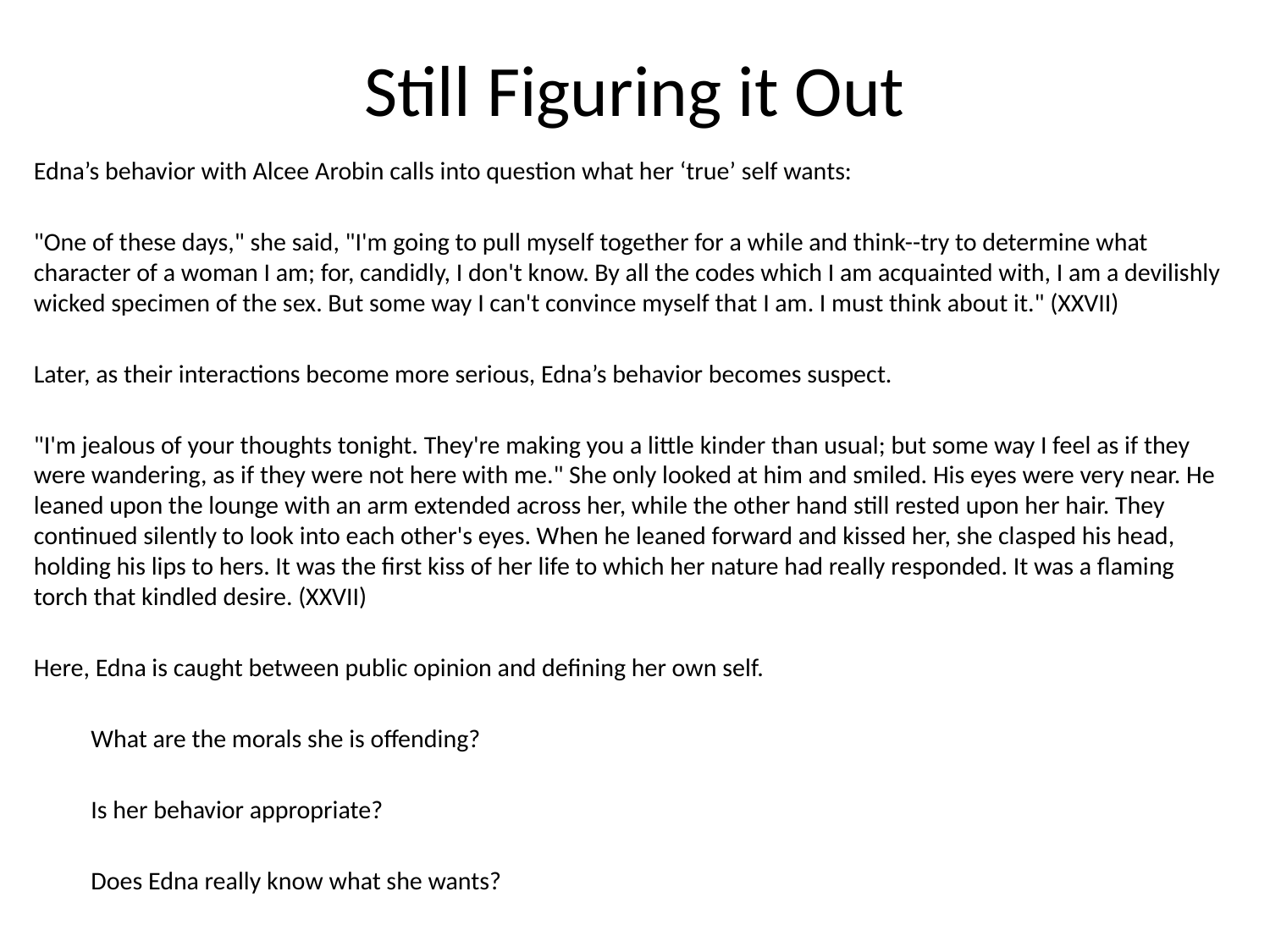

# Still Figuring it Out
Edna’s behavior with Alcee Arobin calls into question what her ‘true’ self wants:

"One of these days," she said, "I'm going to pull myself together for a while and think--try to determine what character of a woman I am; for, candidly, I don't know. By all the codes which I am acquainted with, I am a devilishly wicked specimen of the sex. But some way I can't convince myself that I am. I must think about it." (XXVII)

Later, as their interactions become more serious, Edna’s behavior becomes suspect.

"I'm jealous of your thoughts tonight. They're making you a little kinder than usual; but some way I feel as if they were wandering, as if they were not here with me." She only looked at him and smiled. His eyes were very near. He leaned upon the lounge with an arm extended across her, while the other hand still rested upon her hair. They continued silently to look into each other's eyes. When he leaned forward and kissed her, she clasped his head, holding his lips to hers. It was the first kiss of her life to which her nature had really responded. It was a flaming torch that kindled desire. (XXVII)

Here, Edna is caught between public opinion and defining her own self.

	What are the morals she is offending?

	Is her behavior appropriate?

	Does Edna really know what she wants?